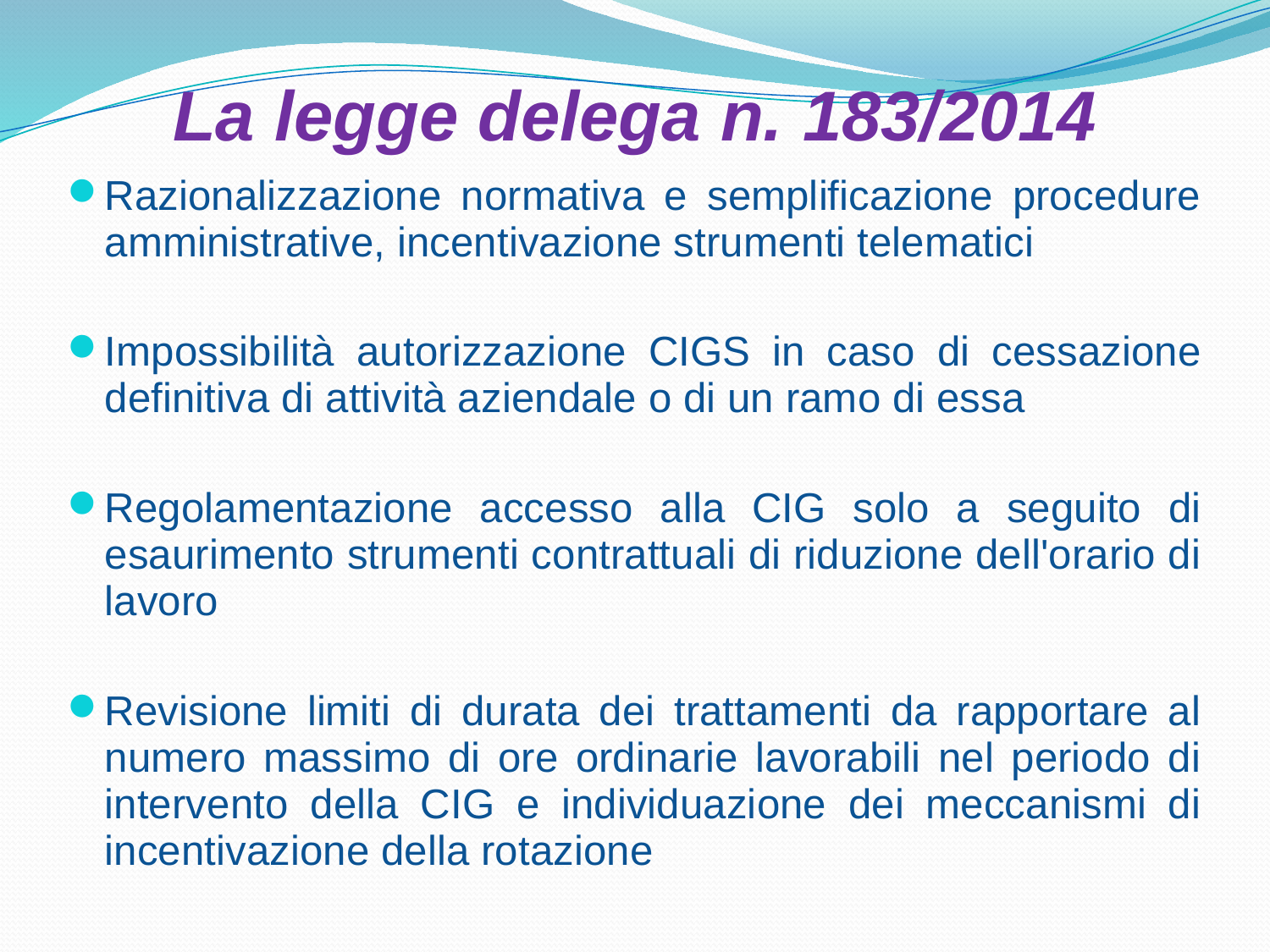

# La legge delega n. 183/2014
Razionalizzazione normativa e semplificazione procedure amministrative, incentivazione strumenti telematici

Impossibilità autorizzazione CIGS in caso di cessazione definitiva di attività aziendale o di un ramo di essa

Regolamentazione accesso alla CIG solo a seguito di esaurimento strumenti contrattuali di riduzione dell'orario di lavoro

Revisione limiti di durata dei trattamenti da rapportare al numero massimo di ore ordinarie lavorabili nel periodo di intervento della CIG e individuazione dei meccanismi di incentivazione della rotazione